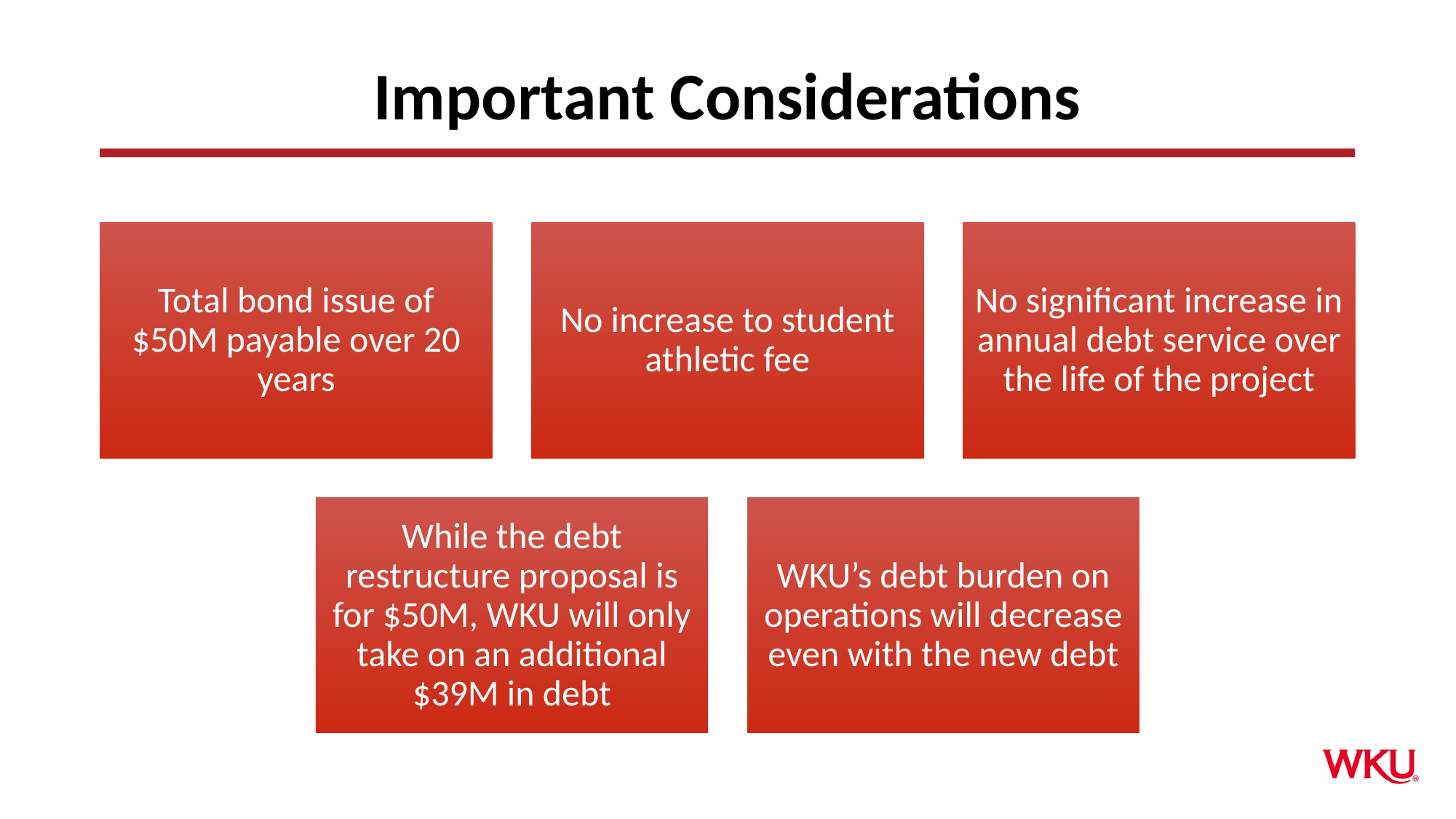

# Important Considerations
Total bond issue of $50M payable over 20 years
No increase to student athletic fee
No significant increase in annual debt service over the life of the project
While the debt restructure proposal is for $50M, WKU will only take on an additional $39M in debt
WKU’s debt burden on operations will decrease even with the new debt